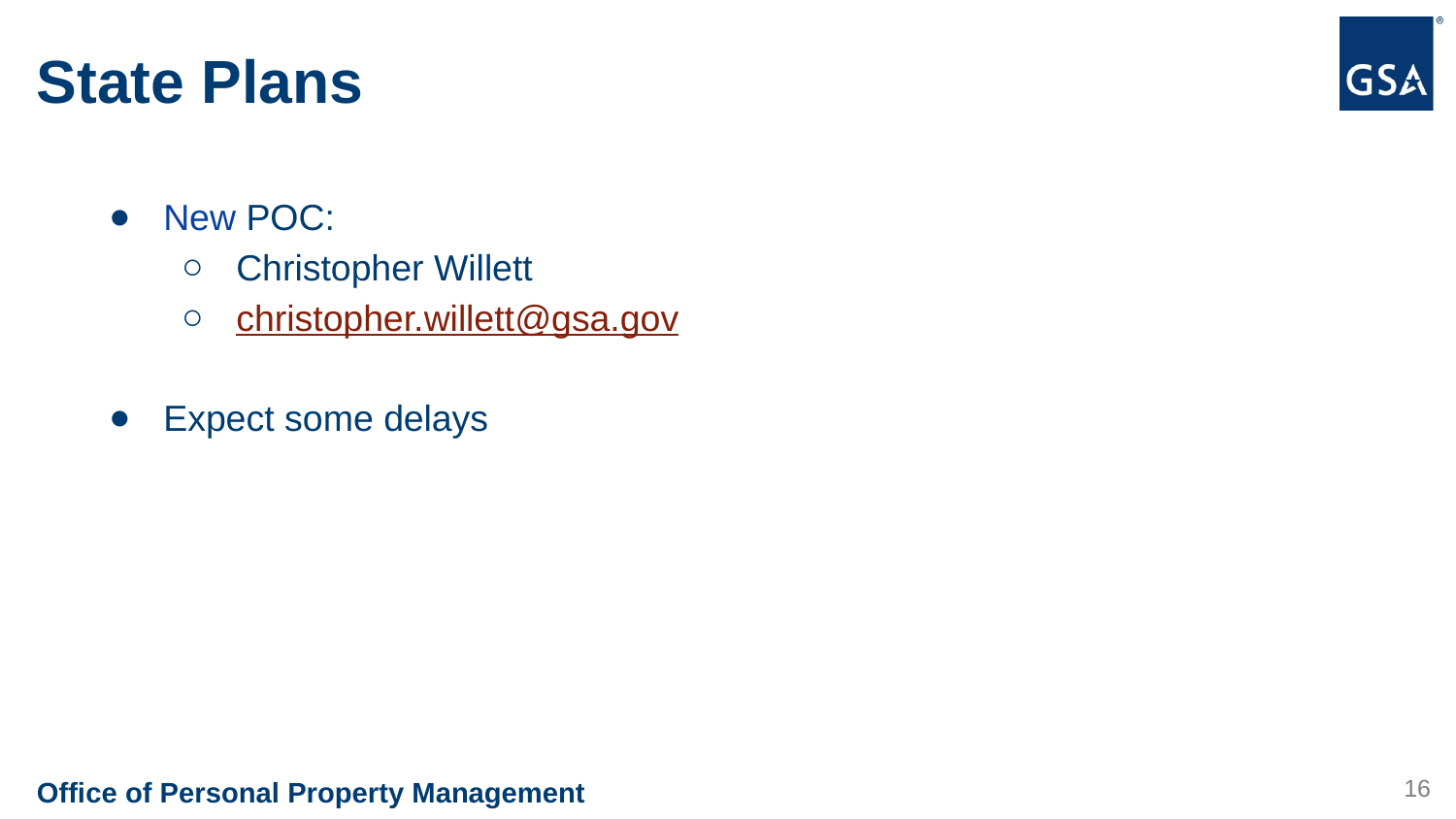

# State Plans
New POC:
Christopher Willett
christopher.willett@gsa.gov

Expect some delays

16